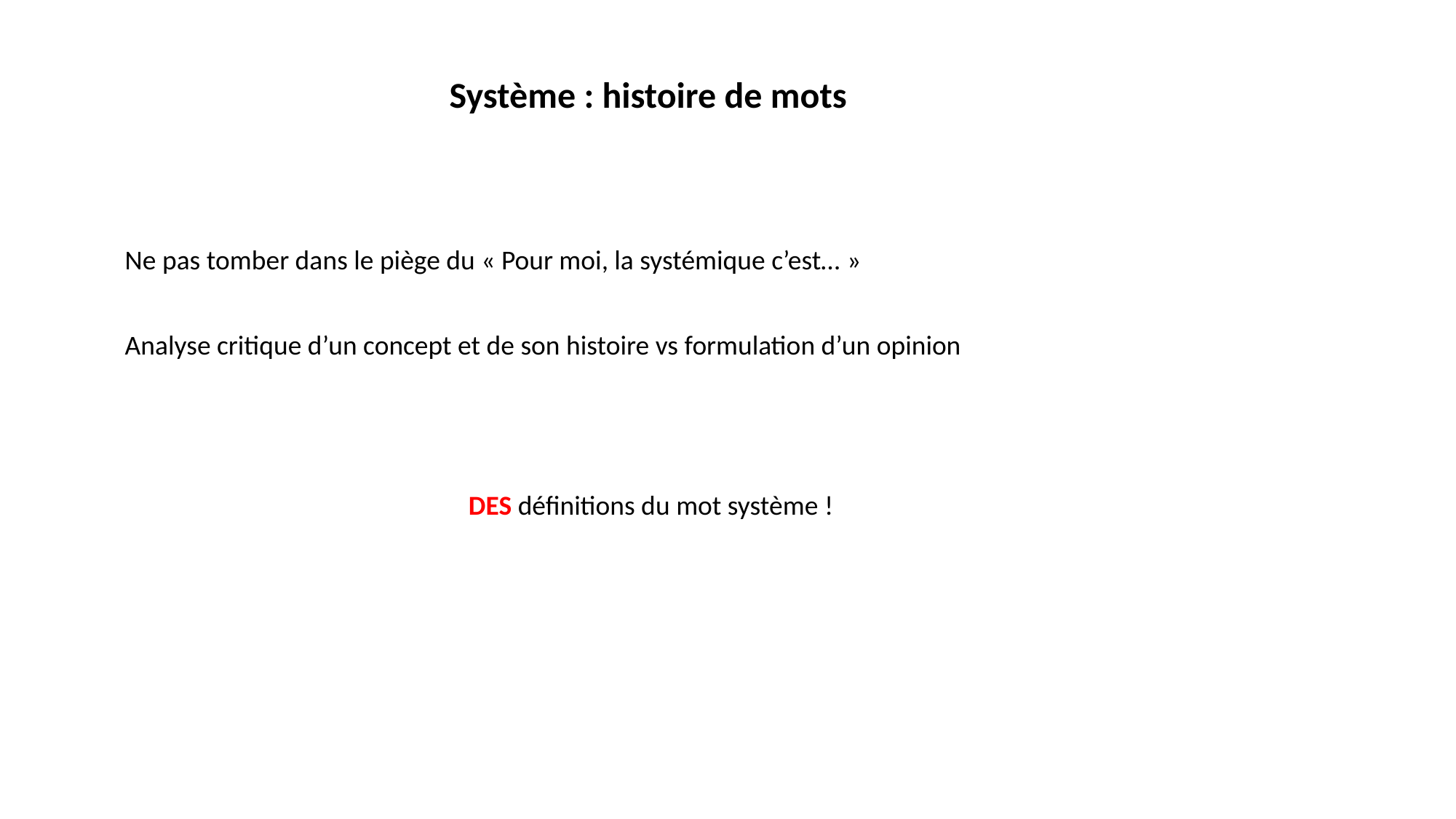

Système : histoire de mots
Ne pas tomber dans le piège du « Pour moi, la systémique c’est… »
Analyse critique d’un concept et de son histoire vs formulation d’un opinion
DES définitions du mot système !